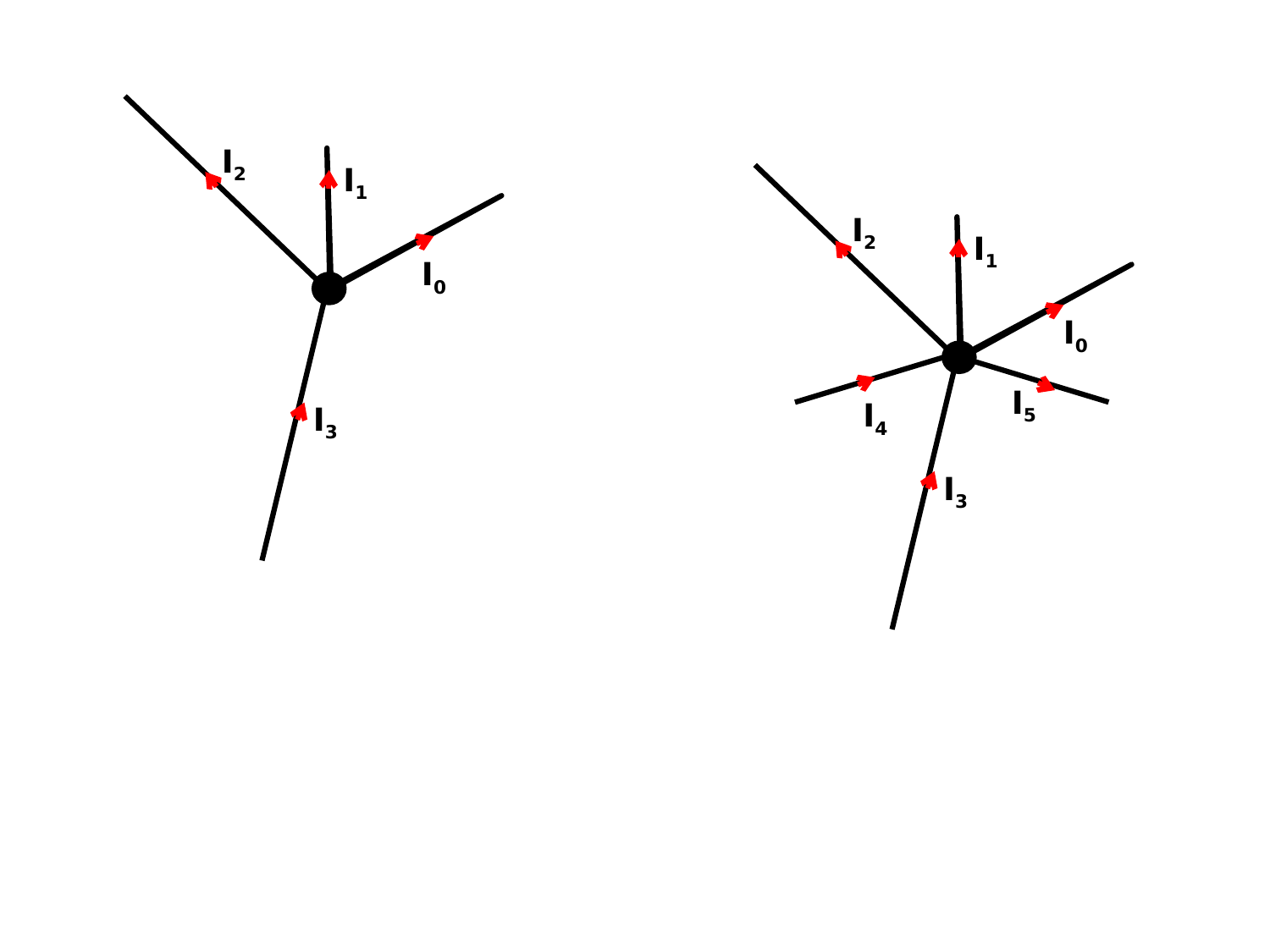

I2
I1
I0

I3

I2
I1
I0

I3
I5
I4